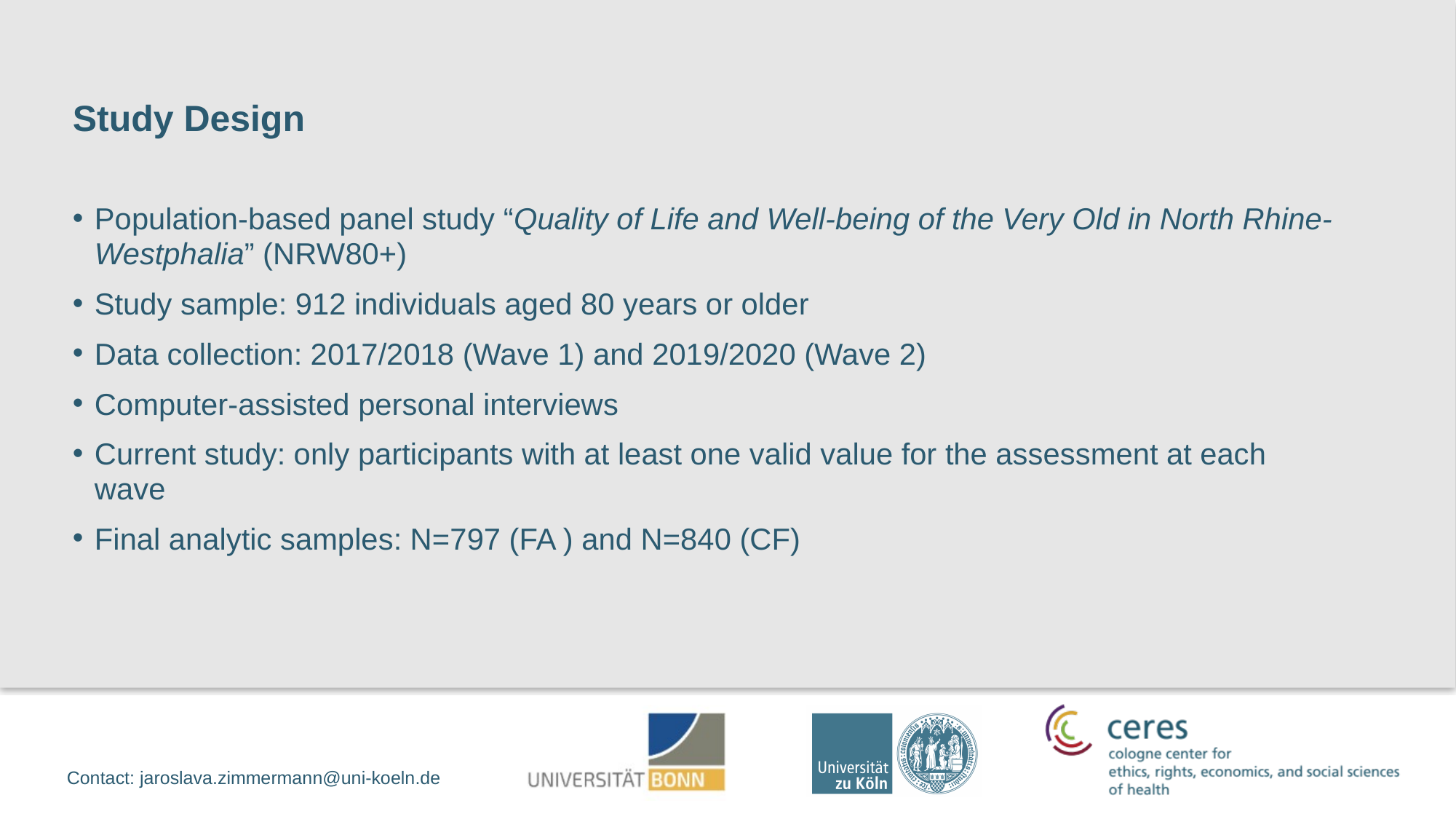

Study Design
Population-based panel study “Quality of Life and Well-being of the Very Old in North Rhine-Westphalia” (NRW80+)
Study sample: 912 individuals aged 80 years or older
Data collection: 2017/2018 (Wave 1) and 2019/2020 (Wave 2)
Computer-assisted personal interviews
Current study: only participants with at least one valid value for the assessment at each wave
Final analytic samples: N=797 (FA ) and N=840 (CF)